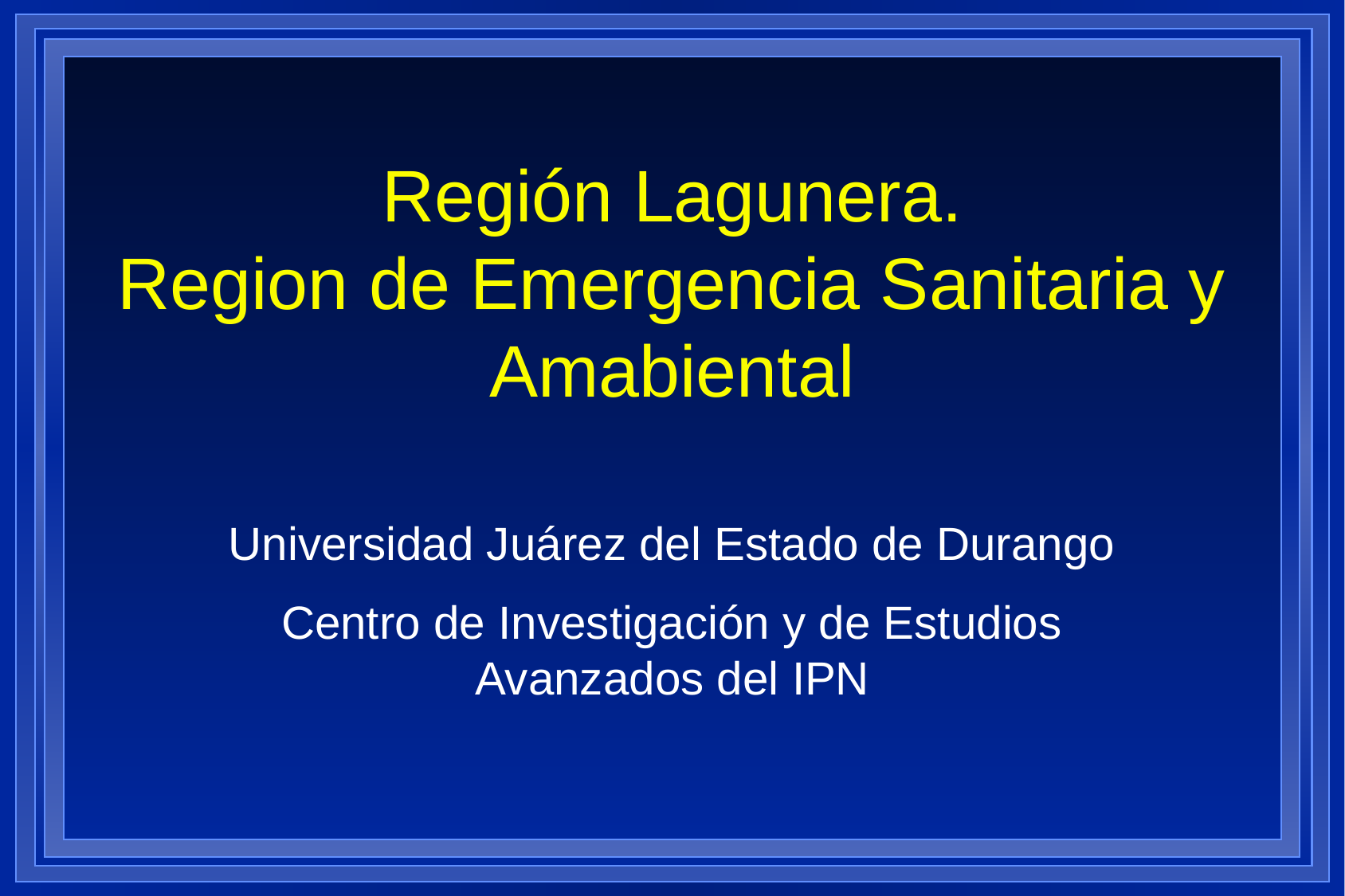

# Región Lagunera. Region de Emergencia Sanitaria y Amabiental
Universidad Juárez del Estado de Durango
Centro de Investigación y de Estudios Avanzados del IPN